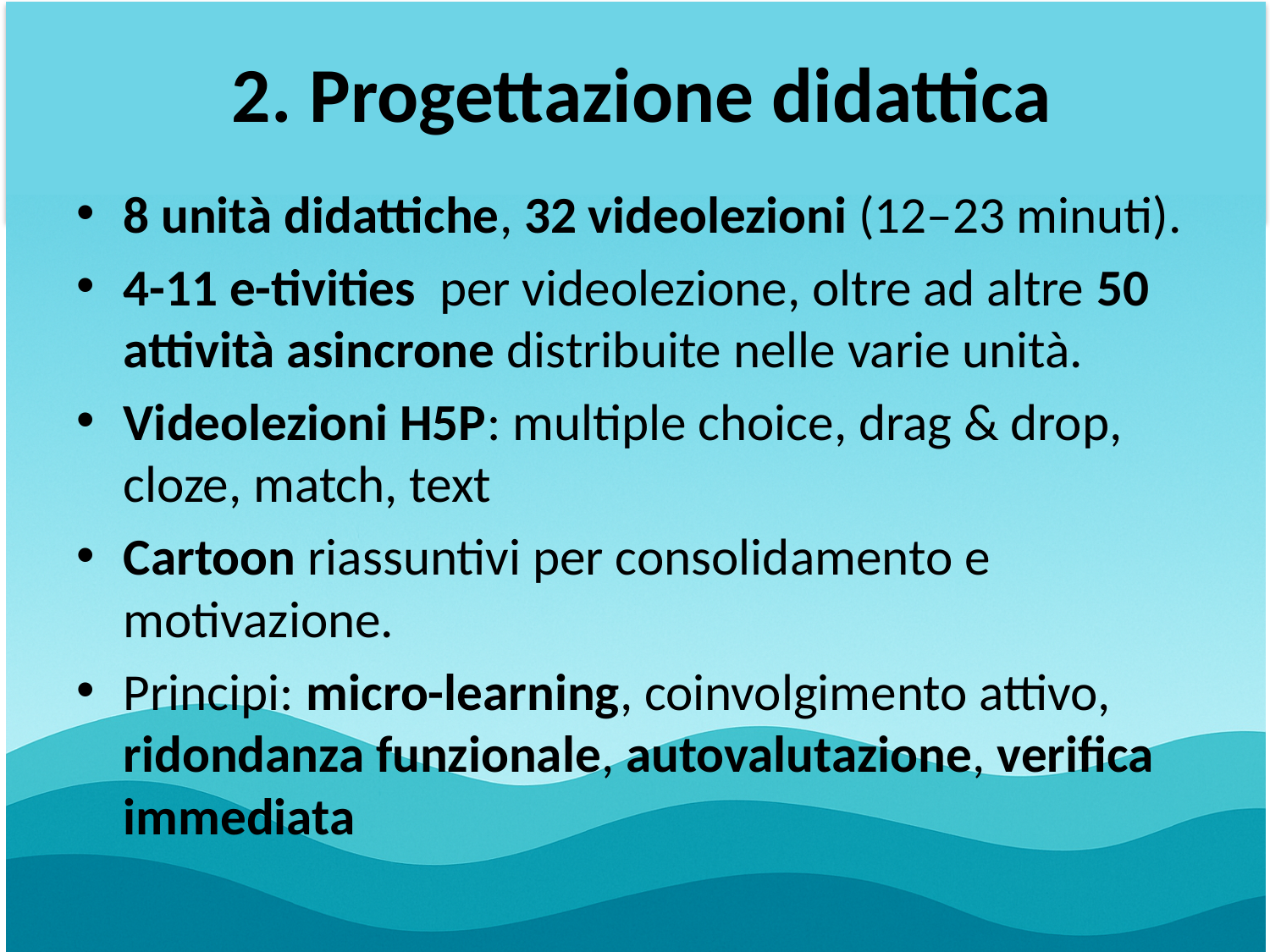

# 2. Progettazione didattica
8 unità didattiche, 32 videolezioni (12–23 minuti).
4-11 e-tivities  per videolezione, oltre ad altre 50 attività asincrone distribuite nelle varie unità.
Videolezioni H5P: multiple choice, drag & drop, cloze, match, text
Cartoon riassuntivi per consolidamento e motivazione.
Principi: micro-learning, coinvolgimento attivo, ridondanza funzionale, autovalutazione, verifica  immediata